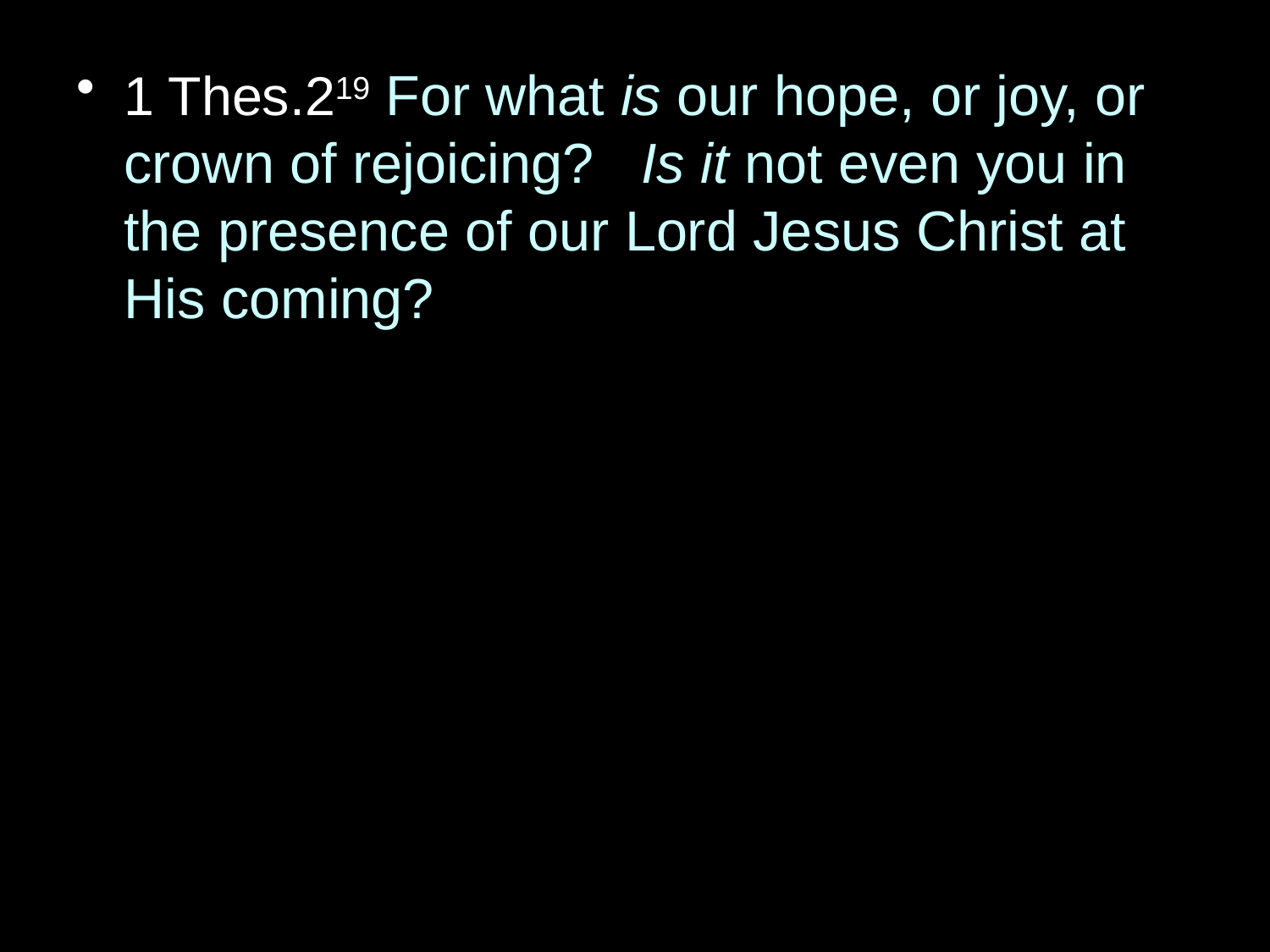

1 Thes.219 For what is our hope, or joy, or crown of rejoicing?   Is it not even you in the presence of our Lord Jesus Christ at His coming?